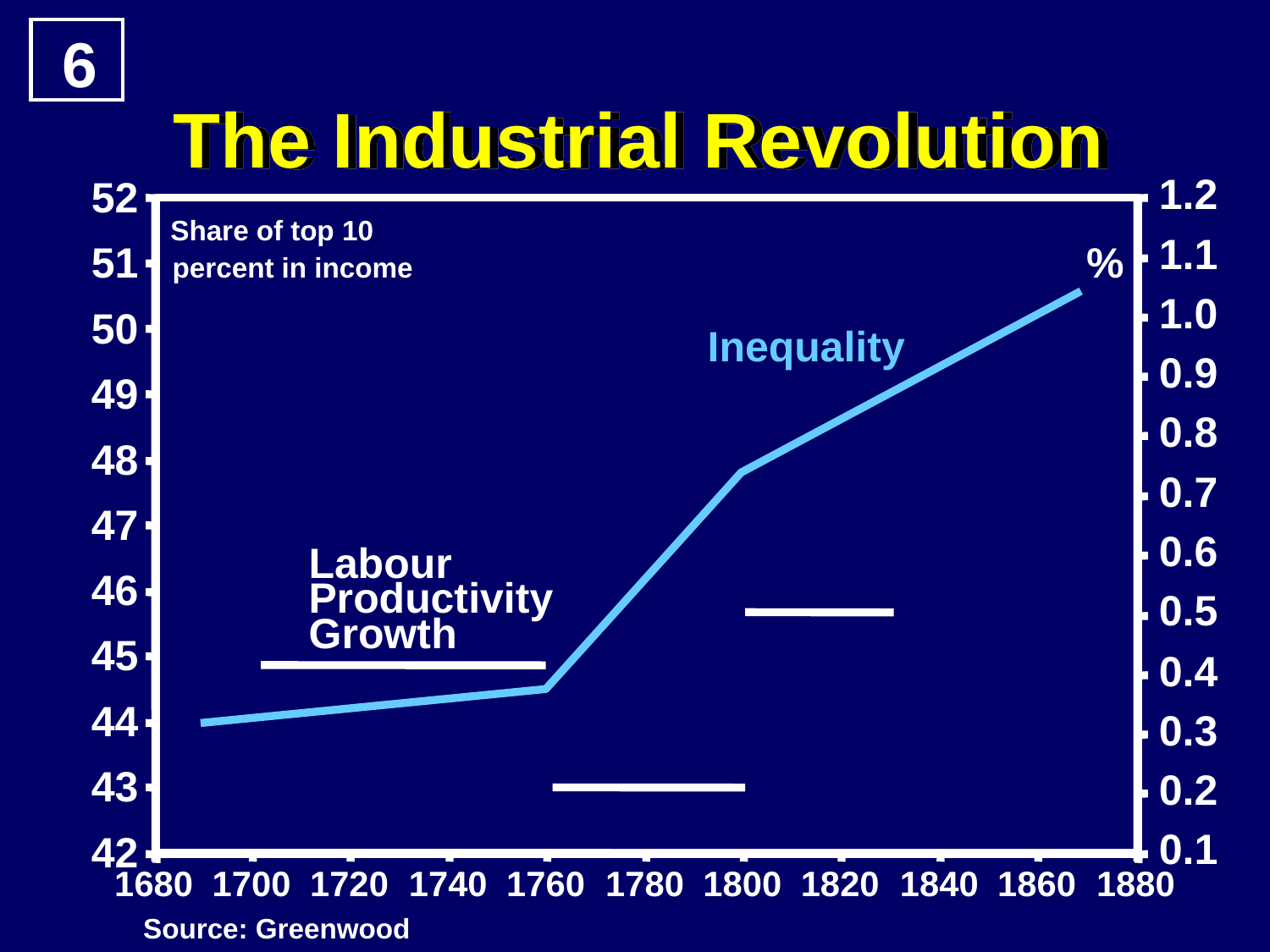

6

The Industrial Revolution
1.2
1.1
1.0
0.9
0.8
0.7
0.6
0.5
0.4
0.3
0.2
0.1
52
51
50
49
48
47
46
45
44
43
42

Share of top 10
%
percent in income

Inequality

Labour

Productivity

Growth

1680
1700
1720
1740
1760
1780
1800
1820
1840
1860
1880
Source: Greenwood